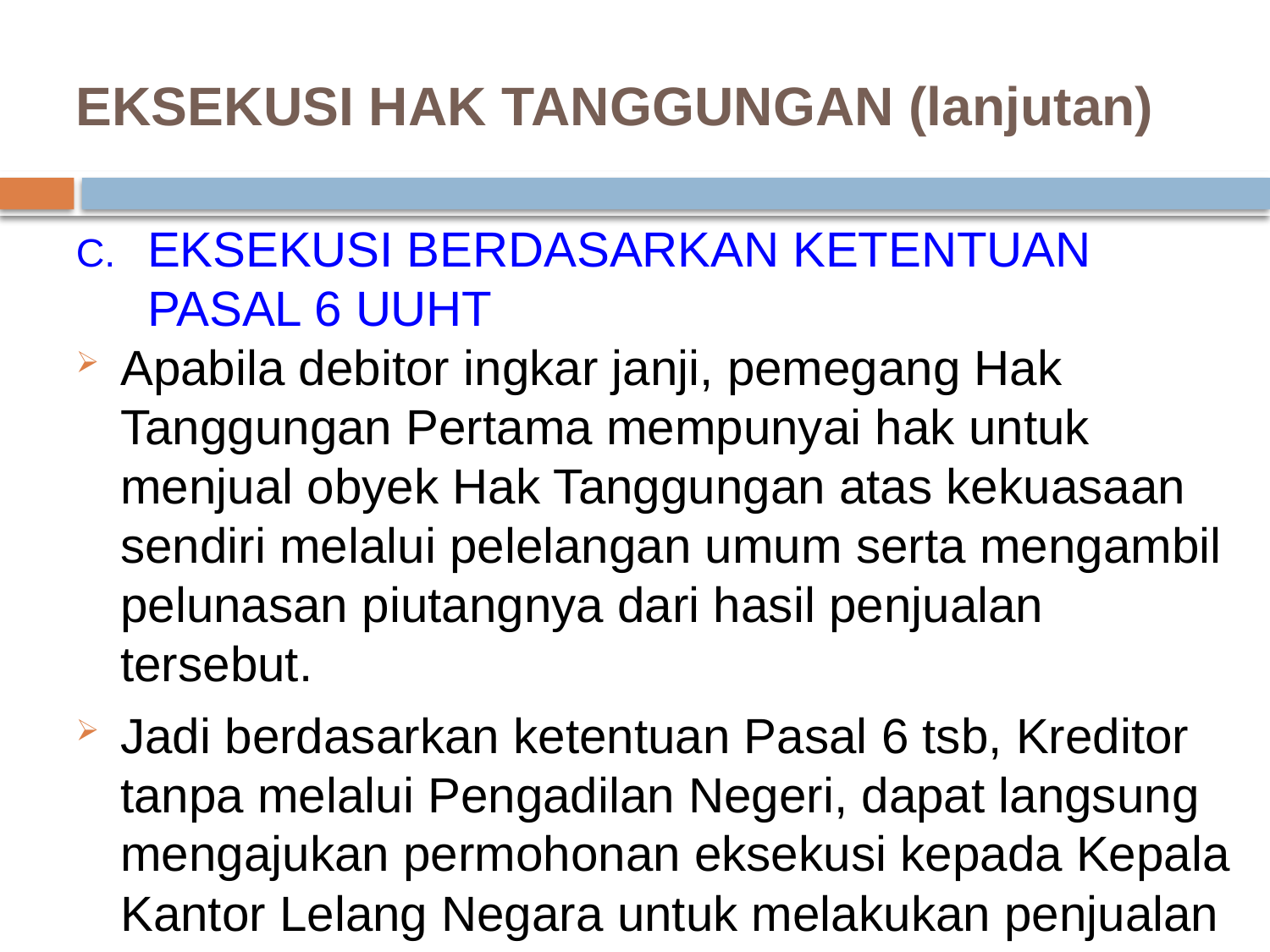

# EKSEKUSI HAK TANGGUNGAN (lanjutan)
EKSEKUSI BERDASARKAN KETENTUAN PASAL 6 UUHT
Apabila debitor ingkar janji, pemegang Hak Tanggungan Pertama mempunyai hak untuk menjual obyek Hak Tanggungan atas kekuasaan sendiri melalui pelelangan umum serta mengambil pelunasan piutangnya dari hasil penjualan tersebut.
Jadi berdasarkan ketentuan Pasal 6 tsb, Kreditor tanpa melalui Pengadilan Negeri, dapat langsung mengajukan permohonan eksekusi kepada Kepala Kantor Lelang Negara untuk melakukan penjualan obyek Hak Tanggungan ybs